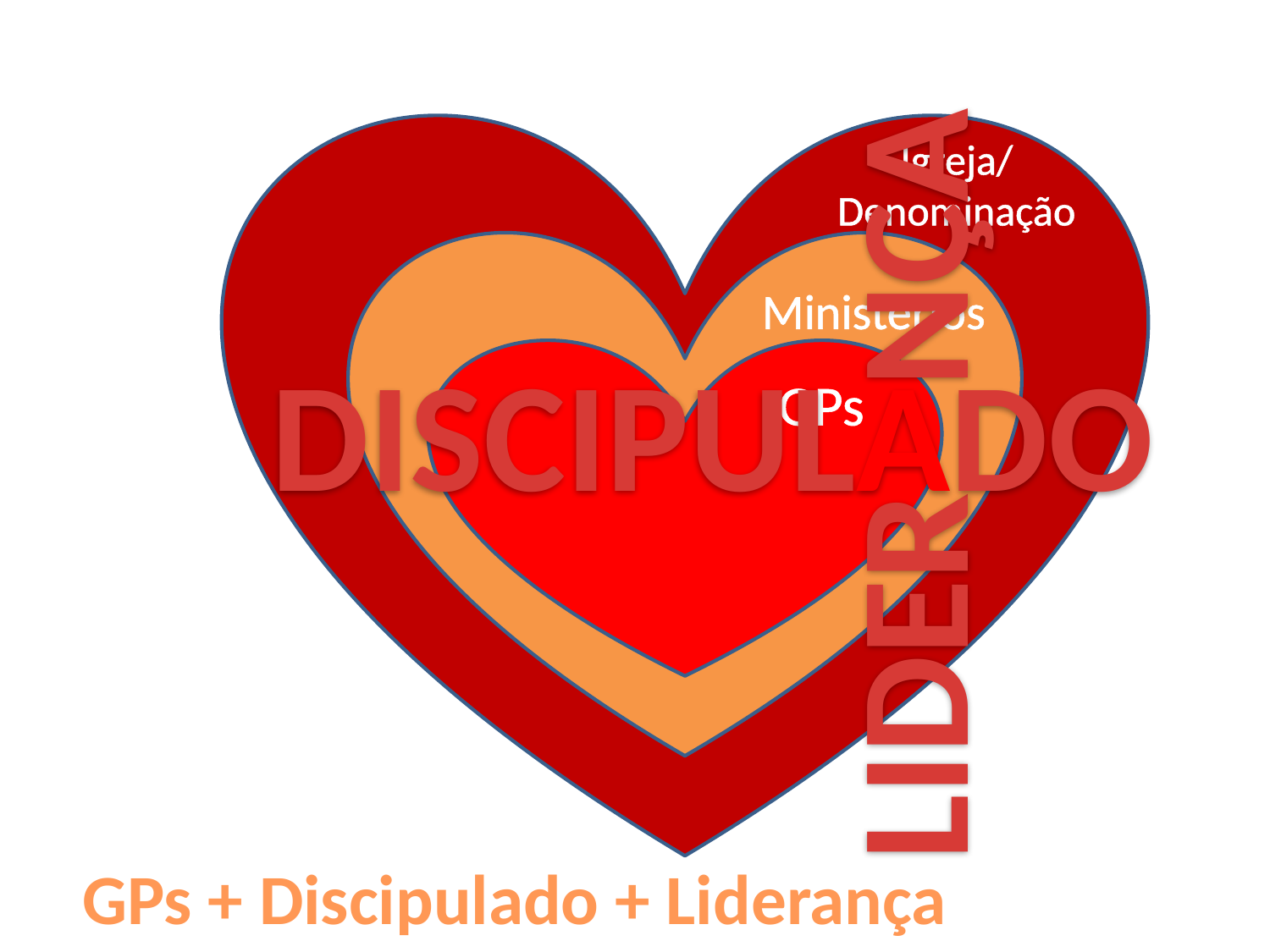

Reino

Igreja/
Denominação

Ministérios
DISCIPULADO

GPs
LIDER   NÇA
GPs + Discipulado + Liderança